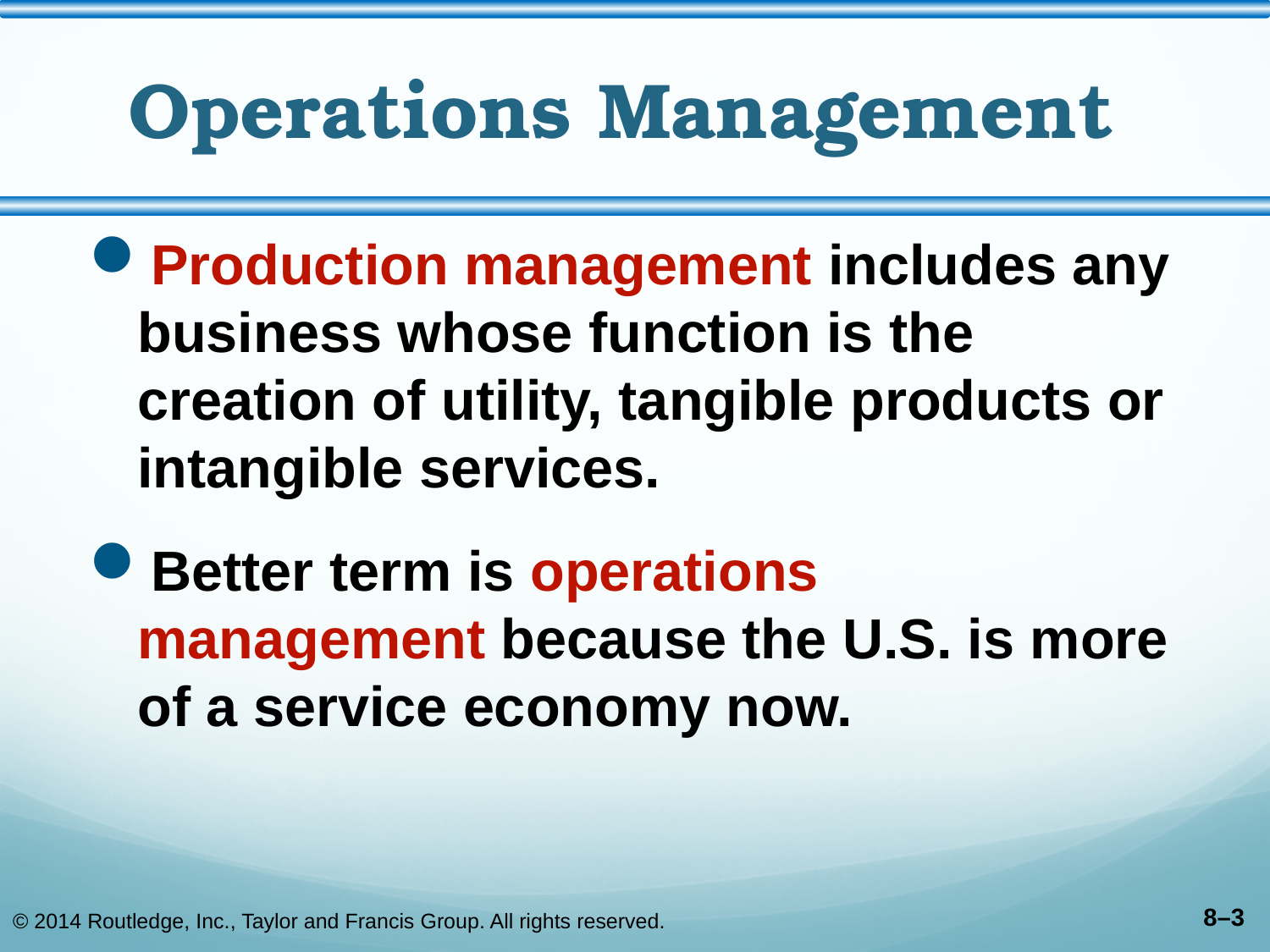

# Operations Management
Production management includes any business whose function is the creation of utility, tangible products or intangible services.
Better term is operations management because the U.S. is more of a service economy now.
© 2014 Routledge, Inc., Taylor and Francis Group. All rights reserved.
8–3